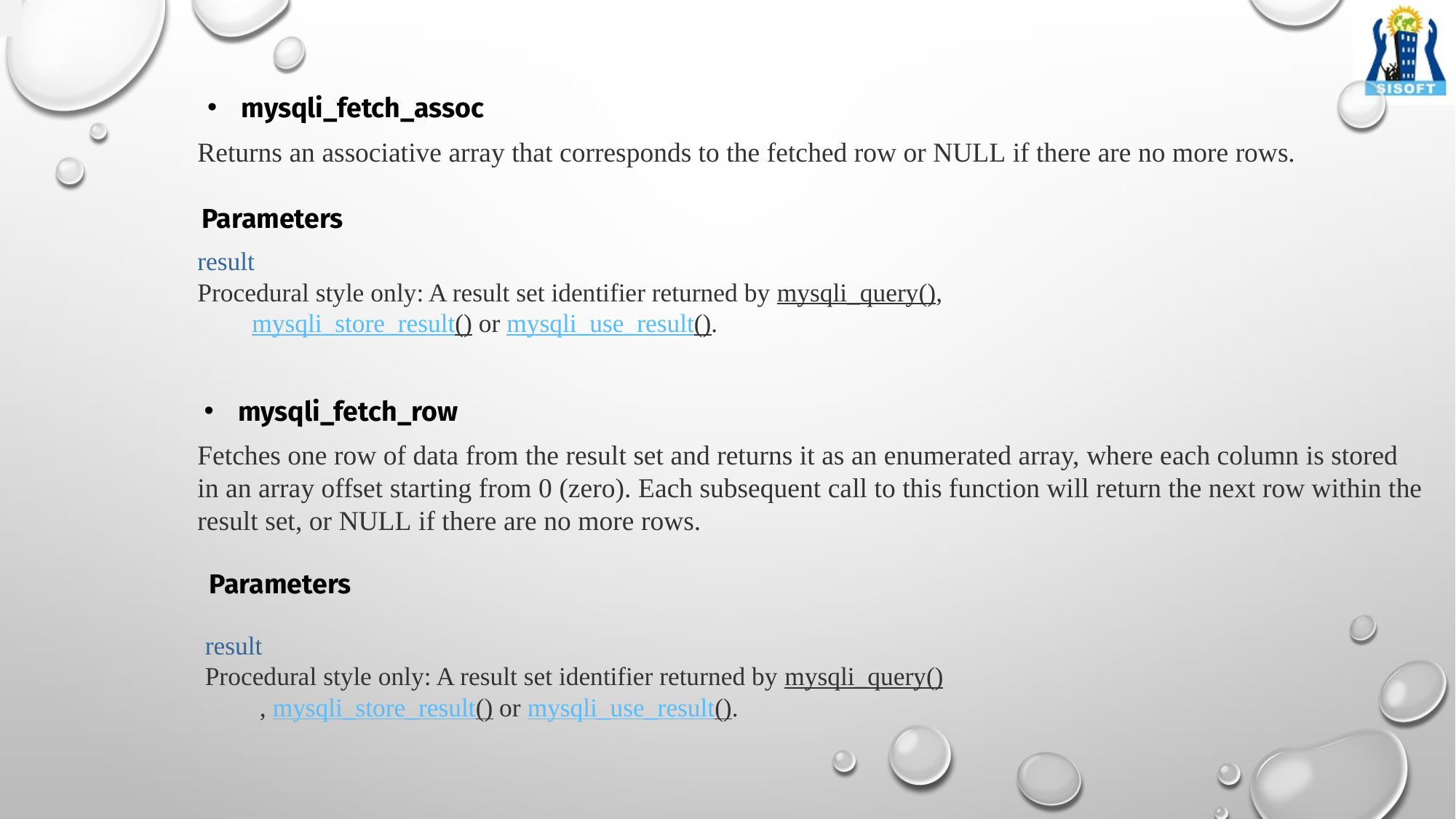

mysqli_fetch_assoc
Returns an associative array that corresponds to the fetched row or NULL if there are no more rows.
Parameters
result
Procedural style only: A result set identifier returned by mysqli_query(), mysqli_store_result() or mysqli_use_result().
mysqli_fetch_row
Fetches one row of data from the result set and returns it as an enumerated array, where each column is stored in an array offset starting from 0 (zero). Each subsequent call to this function will return the next row within the result set, or NULL if there are no more rows.
Parameters
result
Procedural style only: A result set identifier returned by mysqli_query(), mysqli_store_result() or mysqli_use_result().